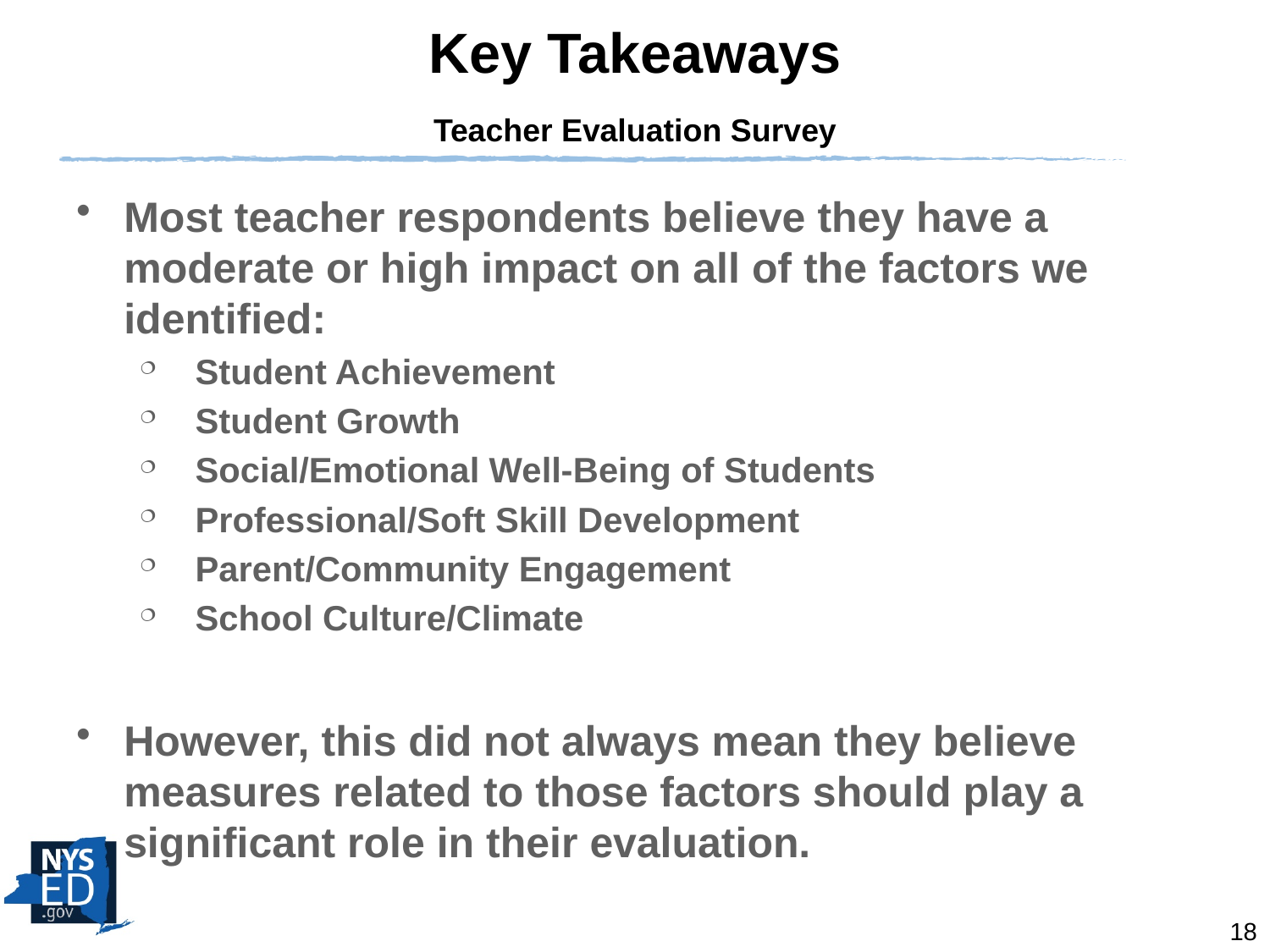

# Key Takeaways Teacher Evaluation Survey
Most teacher respondents believe they have a moderate or high impact on all of the factors we identified:
Student Achievement
Student Growth
Social/Emotional Well-Being of Students
Professional/Soft Skill Development
Parent/Community Engagement
School Culture/Climate

However, this did not always mean they believe measures related to those factors should play a significant role in their evaluation.

Although teachers believe they have a significant impact on student achievement/growth, they did does not necessarily want those measures to have evaluative significance
18